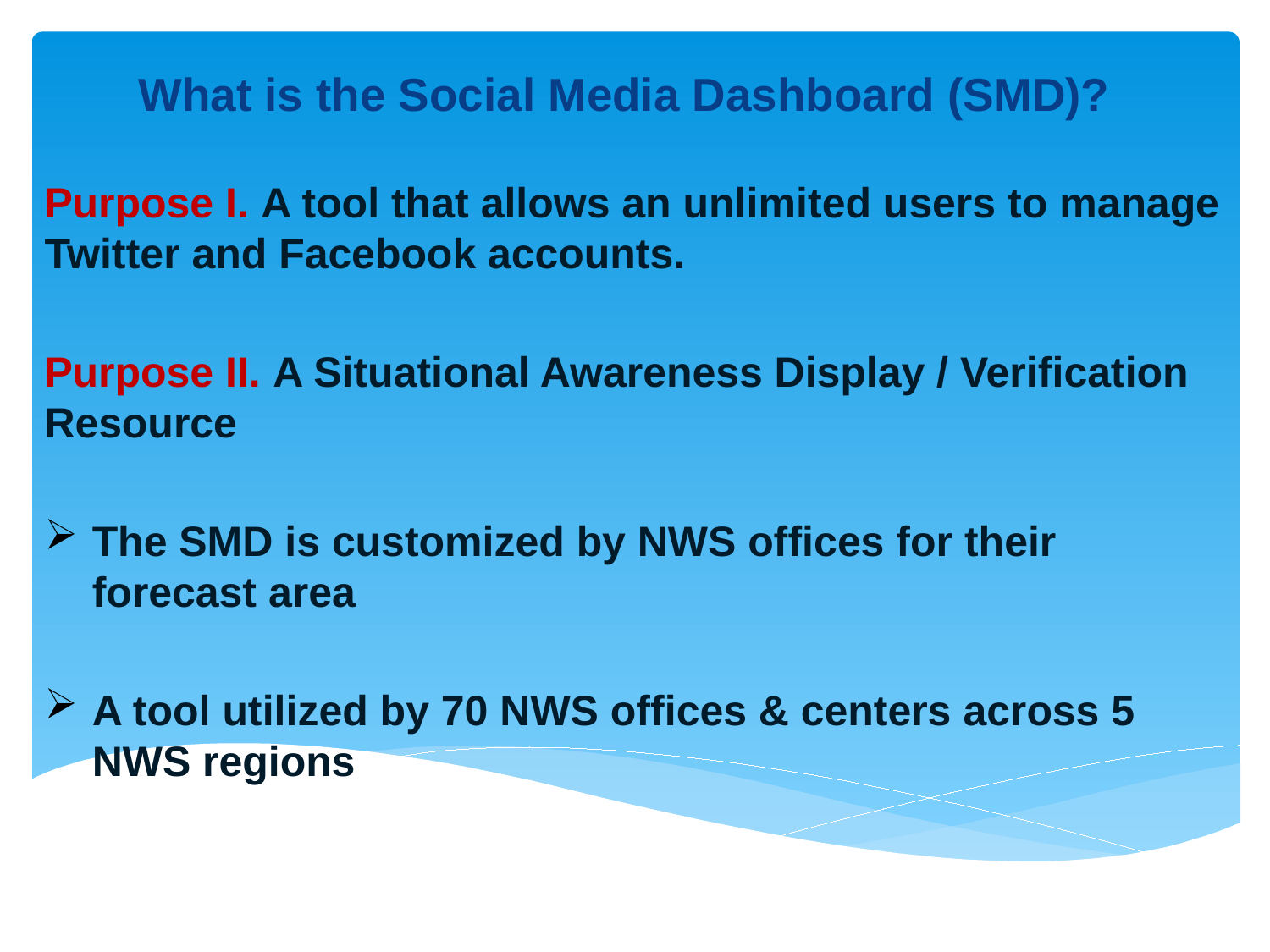

# What is the Social Media Dashboard (SMD)?
Purpose I. A tool that allows an unlimited users to manage Twitter and Facebook accounts.

Purpose II. A Situational Awareness Display / Verification Resource

The SMD is customized by NWS offices for their forecast area

A tool utilized by 70 NWS offices & centers across 5 NWS regions